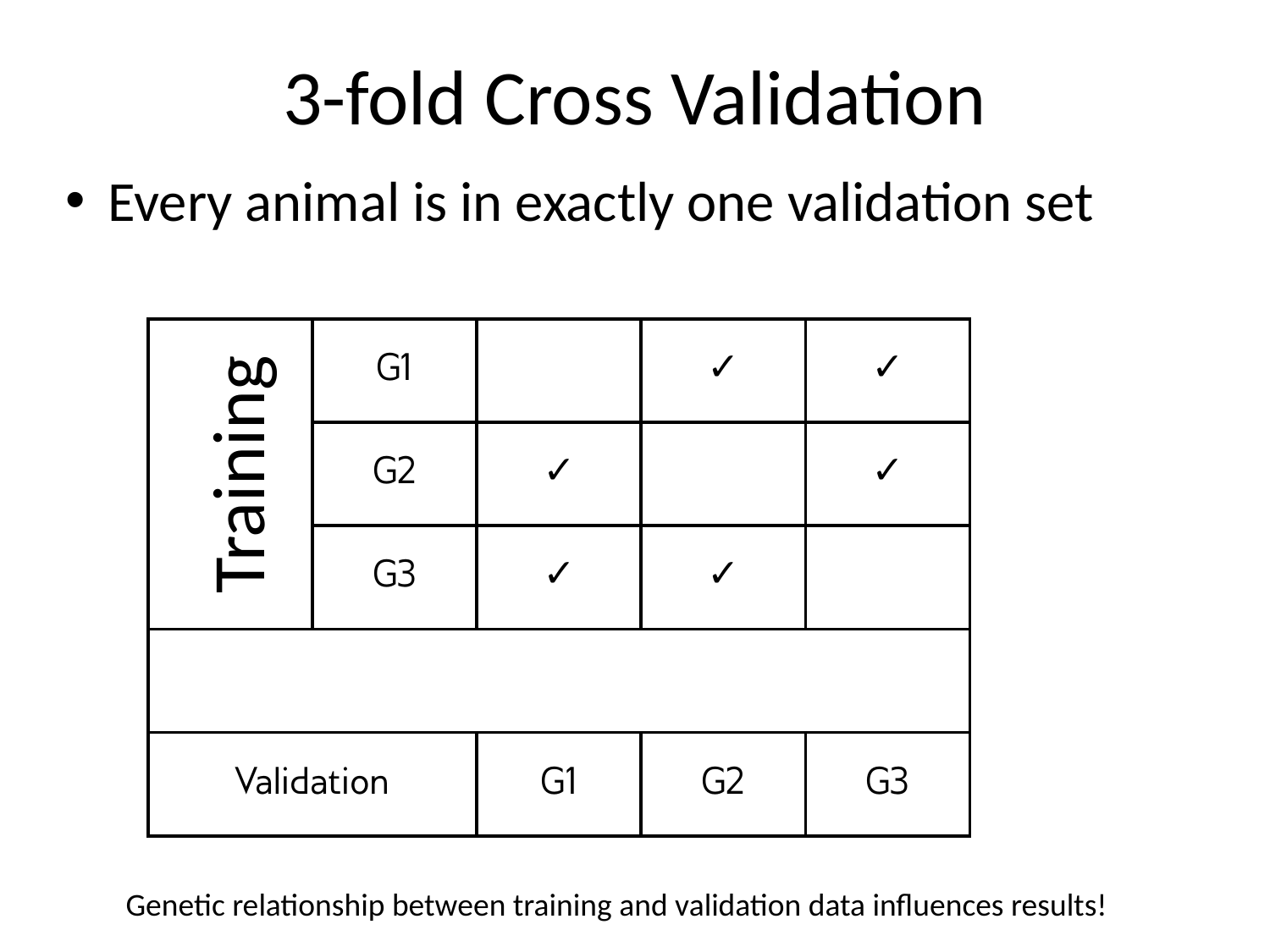

# 3-fold Cross Validation
Every animal is in exactly one validation set

|  | G1 |  | ✓ | ✓ |
| --- | --- | --- | --- | --- |
|  | G2 | ✓ |  | ✓ |
|  | G3 | ✓ | ✓ |  |
|  |  |  |  |  |
| Validation |  | G1 | G2 | G3 |
Training
Genetic relationship between training and validation data influences results!